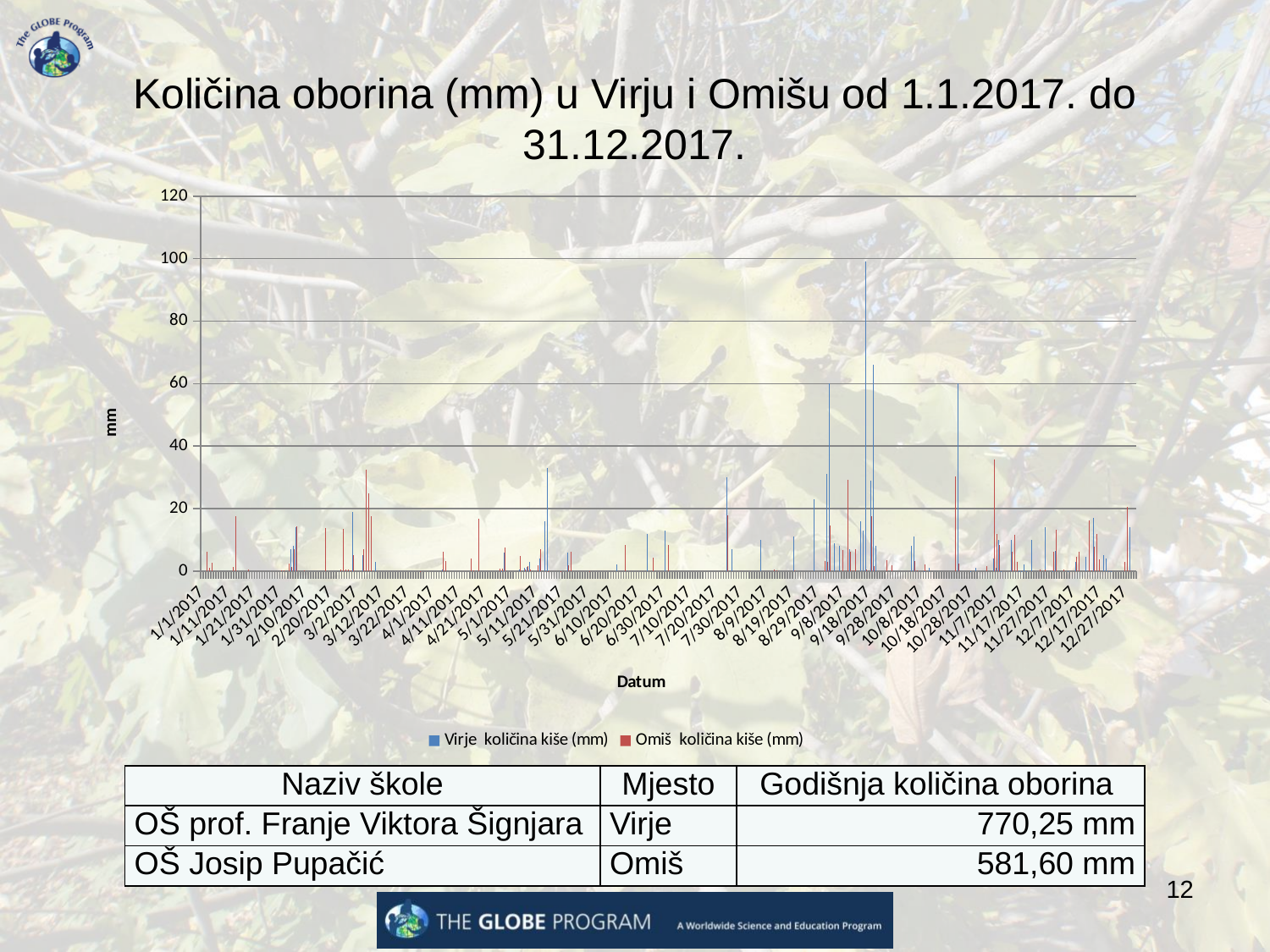

# Količina oborina (mm) u Virju i Omišu od 1.1.2017. do 31.12.2017.

### Chart

| Category | Virje  količina kiše (mm) | Omiš  količina kiše (mm) |
|---|---|---|
| 42736 | 0.0 | 0.0 |
| 42737 | 0.0 | 0.0 |
| 42738 | 0.0 | 6.1 |
| 42739 | 0.0 | 1.0 |
| 42740 | 0.0 | 2.6 |
| 42741 | 0.0 | 0.0 |
| 42742 | 0.0 | 0.0 |
| 42743 | 0.0 | 0.0 |
| 42744 | 0.0 | 0.0 |
| 42745 | 0.0 | 0.0 |
| 42746 | 0.0 | 0.0 |
| 42747 | 0.0 | 0.0 |
| 42748 | 0.0 | 1.2 |
| 42749 | 0.0 | 17.6 |
| 42750 | 0.0 | 0.0 |
| 42751 | 0.0 | 0.0 |
| 42752 | 0.0 | 0.0 |
| 42753 | 0.0 | 0.0 |
| 42754 | 0.0 | 0.4 |
| 42755 | 0.0 | 0.0 |
| 42756 | 0.0 | 0.0 |
| 42757 | 0.0 | 0.0 |
| 42758 | 0.0 | 0.0 |
| 42759 | 0.0 | 0.0 |
| 42760 | 0.0 | 0.0 |
| 42761 | 0.0 | 0.0 |
| 42762 | 0.0 | 0.0 |
| 42763 | 0.0 | 0.0 |
| 42764 | 0.0 | 0.0 |
| 42765 | 0.0 | 0.0 |
| 42766 | 0.0 | 0.0 |
| 42767 | 0.0 | 0.2 |
| 42768 | 0.0 | 0.3 |
| 42769 | 0.0 | 0.0 |
| 42770 | 0.0 | 2.5 |
| 42771 | 7.0 | 1.3 |
| 42772 | 8.0 | 7.1 |
| 42773 | 14.0 | 14.2 |
| 42774 | 0.0 | 0.0 |
| 42775 | 0.0 | 0.0 |
| 42776 | 0.0 | 0.3 |
| 42777 | 0.0 | 0.0 |
| 42778 | 0.0 | 0.0 |
| 42779 | 0.0 | 0.0 |
| 42780 | 0.0 | 0.0 |
| 42781 | 0.0 | 0.0 |
| 42782 | 0.0 | 0.0 |
| 42783 | 0.0 | 0.0 |
| 42784 | 0.0 | 13.7 |
| 42785 | 0.0 | 0.0 |
| 42786 | 0.0 | 0.0 |
| 42787 | 0.0 | 0.0 |
| 42788 | 0.0 | 0.0 |
| 42789 | 0.0 | 0.0 |
| 42790 | 0.0 | 0.4 |
| 42791 | 0.0 | 13.6 |
| 42792 | 0.0 | 0.6 |
| 42793 | 0.0 | 0.5 |
| 42794 | 0.0 | 0.3 |
| 42795 | 19.0 | 5.0 |
| 42796 | None | 0.0 |
| 42797 | None | 0.0 |
| 42798 | None | 0.0 |
| 42799 | 5.0 | 6.9 |
| 42800 | None | 32.4 |
| 42801 | None | 25.0 |
| 42802 | None | 17.5 |
| 42803 | 0.0 | 0.0 |
| 42804 | 3.0 | 0.0 |
| 42805 | 0.0 | 0.0 |
| 42806 | 0.0 | 0.0 |
| 42807 | 0.0 | 0.0 |
| 42808 | 0.0 | 0.0 |
| 42809 | 0.0 | 0.0 |
| 42810 | 0.0 | 0.0 |
| 42811 | 0.0 | 0.0 |
| 42812 | 0.0 | 0.0 |
| 42813 | 0.0 | 0.0 |
| 42814 | 0.0 | 0.0 |
| 42815 | 0.0 | 0.0 |
| 42816 | 0.0 | 0.0 |
| 42817 | 0.0 | 0.0 |
| 42818 | 0.0 | 0.0 |
| 42819 | 0.0 | 0.0 |
| 42820 | 0.0 | 0.0 |
| 42821 | 0.0 | 0.05 |
| 42822 | None | 0.0 |
| 42823 | 0.0 | 0.0 |
| 42824 | 0.0 | 0.0 |
| 42825 | 0.0 | 0.0 |
| 42826 | 0.0 | 0.0 |
| 42827 | 0.0 | 0.0 |
| 42828 | 0.0 | 0.0 |
| 42829 | 0.0 | 0.0 |
| 42830 | 0.5 | 6.1 |
| 42831 | 0.0 | 3.3 |
| 42832 | 0.0 | 0.0 |
| 42833 | 0.0 | 0.0 |
| 42834 | 0.0 | 0.0 |
| 42835 | 0.0 | 0.0 |
| 42836 | 0.0 | 0.0 |
| 42837 | 0.0 | 0.0 |
| 42838 | 0.0 | 0.0 |
| 42839 | 0.0 | 0.0 |
| 42840 | 0.0 | 0.0 |
| 42841 | 0.0 | 4.1 |
| 42842 | 0.0 | 0.2 |
| 42843 | 0.0 | 0.0 |
| 42844 | 0.0 | 16.8 |
| 42845 | 0.0 | 0.0 |
| 42846 | 0.0 | 0.0 |
| 42847 | 0.0 | 0.0 |
| 42848 | 0.0 | 0.0 |
| 42849 | 0.0 | 0.0 |
| 42850 | 0.0 | 0.0 |
| 42851 | 0.0 | 0.0 |
| 42852 | 0.0 | 0.8 |
| 42853 | 0.05 | 0.8 |
| 42854 | 6.0 | 7.5 |
| 42855 | 0.0 | 0.0 |
| 42856 | 0.0 | 0.0 |
| 42857 | 0.0 | 0.0 |
| 42858 | 0.0 | 0.0 |
| 42859 | 0.0 | 0.0 |
| 42860 | 0.5 | 4.8 |
| 42861 | 0.0 | 0.0 |
| 42862 | 1.0 | 0.5 |
| 42863 | 1.2 | 1.7 |
| 42864 | 3.0 | 0.5 |
| 42865 | 0.0 | 0.0 |
| 42866 | 0.0 | 0.0 |
| 42867 | 0.0 | 1.8 |
| 42868 | 4.0 | 7.1 |
| 42869 | 0.0 | 0.0 |
| 42870 | 16.0 | 0.0 |
| 42871 | 33.0 | 0.05 |
| 42872 | 0.0 | 0.0 |
| 42873 | 0.0 | 0.0 |
| 42874 | 0.0 | 0.0 |
| 42875 | 0.0 | 0.0 |
| 42876 | 0.0 | 0.05 |
| 42877 | 0.0 | 0.0 |
| 42878 | 0.0 | 0.0 |
| 42879 | 6.0 | 1.8 |
| 42880 | 0.0 | 6.1 |
| 42881 | 0.0 | 0.0 |
| 42882 | 0.0 | 0.0 |
| 42883 | 0.0 | 0.0 |
| 42884 | 0.0 | 0.0 |
| 42885 | 0.0 | 0.0 |
| 42886 | 0.0 | 0.0 |
| 42887 | None | 0.05 |
| 42888 | None | 0.0 |
| 42889 | None | 0.0 |
| 42890 | 0.0 | 0.0 |
| 42891 | 0.0 | 0.0 |
| 42892 | 0.0 | 0.0 |
| 42893 | 0.0 | 0.0 |
| 42894 | 0.0 | 0.0 |
| 42895 | 0.0 | 0.0 |
| 42896 | 0.0 | 0.0 |
| 42897 | 0.0 | 0.0 |
| 42898 | 2.0 | 0.0 |
| 42899 | 0.0 | 0.0 |
| 42900 | 0.0 | 0.0 |
| 42901 | 0.0 | 8.4 |
| 42902 | 0.0 | 0.0 |
| 42903 | 0.0 | 0.0 |
| 42904 | 0.0 | 0.0 |
| 42905 | 0.0 | 0.0 |
| 42906 | 0.0 | 0.0 |
| 42907 | 0.0 | 0.0 |
| 42908 | 0.0 | 0.0 |
| 42909 | 0.0 | 0.0 |
| 42910 | 12.0 | 0.0 |
| 42911 | None | 0.0 |
| 42912 | None | 4.3 |
| 42913 | None | 0.0 |
| 42914 | None | 0.0 |
| 42915 | None | 0.0 |
| 42916 | 0.0 | 0.0 |
| 42917 | 13.0 | 0.0 |
| 42918 | 0.0 | 8.4 |
| 42919 | 0.0 | 0.0 |
| 42920 | 0.0 | 0.0 |
| 42921 | 0.0 | 0.0 |
| 42922 | 0.0 | 0.0 |
| 42923 | 0.0 | 0.0 |
| 42924 | 0.0 | 0.0 |
| 42925 | 0.0 | 0.0 |
| 42926 | 0.0 | 0.0 |
| 42927 | 0.0 | 0.0 |
| 42928 | 0.0 | 0.0 |
| 42929 | 0.0 | 0.0 |
| 42930 | 0.0 | 0.0 |
| 42931 | 0.0 | 0.0 |
| 42932 | 0.0 | 0.0 |
| 42933 | 0.0 | 0.0 |
| 42934 | 0.0 | 0.0 |
| 42935 | 0.0 | 0.0 |
| 42936 | 0.0 | 0.0 |
| 42937 | 0.0 | 0.0 |
| 42938 | 0.0 | 0.0 |
| 42939 | 0.0 | 0.0 |
| 42940 | 0.0 | 0.0 |
| 42941 | 30.0 | 17.8 |
| 42942 | 0.0 | 0.0 |
| 42943 | 7.0 | 0.0 |
| 42944 | 0.0 | 0.0 |
| 42945 | 0.0 | 0.0 |
| 42946 | 0.0 | 0.0 |
| 42947 | 0.0 | 0.0 |
| 42948 | 0.0 | 0.0 |
| 42949 | 0.0 | 0.0 |
| 42950 | 0.0 | 0.0 |
| 42951 | 0.0 | 0.0 |
| 42952 | 0.0 | 0.0 |
| 42953 | 0.0 | 0.0 |
| 42954 | 10.0 | 0.0 |
| 42955 | 0.0 | 0.0 |
| 42956 | 0.0 | 0.0 |
| 42957 | 0.0 | 0.0 |
| 42958 | 0.0 | 0.0 |
| 42959 | 0.0 | 0.5 |
| 42960 | 0.0 | 0.3 |
| 42961 | 0.0 | 0.0 |
| 42962 | 0.0 | 0.0 |
| 42963 | 0.0 | 0.0 |
| 42964 | 0.0 | 0.0 |
| 42965 | 0.0 | 0.0 |
| 42966 | 0.0 | 0.0 |
| 42967 | 11.0 | 0.3 |
| 42968 | 0.0 | 0.0 |
| 42969 | 0.0 | 0.0 |
| 42970 | 0.0 | 0.0 |
| 42971 | 0.0 | 0.0 |
| 42972 | 0.0 | 0.0 |
| 42973 | 0.0 | 0.0 |
| 42974 | 0.0 | 0.0 |
| 42975 | 23.0 | 0.0 |
| 42976 | 0.0 | 0.0 |
| 42977 | 0.0 | 0.0 |
| 42978 | 0.0 | 0.0 |
| 42979 | 0.0 | 3.3 |
| 42980 | 31.0 | 2.8 |
| 42981 | 60.0 | 14.5 |
| 42982 | 0.0 | 0.0 |
| 42983 | 9.0 | 0.0 |
| 42984 | 0.0 | 0.0 |
| 42985 | 8.0 | 0.0 |
| 42986 | 0.0 | 6.6 |
| 42987 | 0.0 | 0.0 |
| 42988 | 0.0 | 29.2 |
| 42989 | 7.0 | 6.1 |
| 42990 | 0.0 | 0.3 |
| 42991 | 0.0 | 7.1 |
| 42992 | 0.0 | 0.0 |
| 42993 | 16.0 | 0.0 |
| 42994 | 13.0 | 0.0 |
| 42995 | 99.0 | 0.5 |
| 42996 | 0.0 | 0.0 |
| 42997 | 29.0 | 17.5 |
| 42998 | 66.0 | 1.5 |
| 42999 | 8.0 | 0.0 |
| 43000 | 0.0 | 0.0 |
| 43001 | 0.0 | 0.0 |
| 43002 | 0.0 | 0.0 |
| 43003 | 0.0 | 3.6 |
| 43004 | 0.0 | 0.0 |
| 43005 | 0.0 | 1.8 |
| 43006 | 0.0 | 0.0 |
| 43007 | 0.0 | 0.0 |
| 43008 | 0.0 | 0.0 |
| 43009 | 0.0 | 0.0 |
| 43010 | 0.0 | 0.0 |
| 43011 | 0.0 | 0.0 |
| 43012 | 0.0 | 0.0 |
| 43013 | 8.0 | 0.0 |
| 43014 | 11.0 | 3.3 |
| 43015 | 0.0 | 0.3 |
| 43016 | 0.0 | 0.0 |
| 43017 | 0.0 | 0.0 |
| 43018 | 0.05 | 2.0 |
| 43019 | 0.0 | 0.0 |
| 43020 | 1.0 | 0.0 |
| 43021 | 0.0 | 0.0 |
| 43022 | 0.0 | 0.0 |
| 43023 | 0.0 | 0.0 |
| 43024 | 0.0 | 0.0 |
| 43025 | 0.0 | 0.0 |
| 43026 | 0.0 | 0.0 |
| 43027 | 0.0 | 0.0 |
| 43028 | 0.0 | 0.0 |
| 43029 | 0.0 | 0.0 |
| 43030 | 0.0 | 30.2 |
| 43031 | 60.0 | 2.3 |
| 43032 | 0.0 | 0.0 |
| 43033 | 0.0 | 0.0 |
| 43034 | 0.0 | 0.0 |
| 43035 | 0.0 | 0.0 |
| 43036 | 0.05 | 0.0 |
| 43037 | 0.0 | 0.0 |
| 43038 | 1.0 | 0.0 |
| 43039 | 0.0 | 0.0 |
| 43040 | 0.0 | 0.0 |
| 43041 | 0.0 | 0.0 |
| 43042 | 0.0 | 1.5 |
| 43043 | 0.0 | 0.0 |
| 43044 | 0.0 | 0.0 |
| 43045 | 4.0 | 35.6 |
| 43046 | 1.0 | 11.9 |
| 43047 | 10.0 | 8.3 |
| 43048 | 0.05 | 0.0 |
| 43049 | 0.0 | 0.0 |
| 43050 | 0.0 | 0.0 |
| 43051 | 0.0 | 0.0 |
| 43052 | 10.0 | 6.3 |
| 43053 | 0.0 | 11.7 |
| 43054 | 0.0 | 2.8 |
| 43055 | 0.05 | 0.0 |
| 43056 | 0.05 | 0.0 |
| 43057 | 2.0 | 0.0 |
| 43058 | 0.05 | 0.0 |
| 43059 | 0.0 | 0.0 |
| 43060 | 10.0 | 0.0 |
| 43061 | 0.0 | 0.0 |
| 43062 | 0.0 | 0.0 |
| 43063 | 0.0 | 0.5 |
| 43064 | 0.0 | 0.0 |
| 43065 | 14.0 | 0.5 |
| 43066 | 0.0 | 0.0 |
| 43067 | 0.0 | 0.0 |
| 43068 | 0.05 | 6.3 |
| 43069 | 6.5 | 13.2 |
| 43070 | 0.0 | 0.0 |
| 43071 | 0.0 | 0.0 |
| 43072 | 0.0 | 0.5 |
| 43073 | 0.0 | 0.0 |
| 43074 | 0.05 | 0.0 |
| 43075 | 0.0 | 0.0 |
| 43076 | 0.0 | 0.0 |
| 43077 | 3.0 | 4.6 |
| 43078 | 0.0 | 6.1 |
| 43079 | 0.0 | 0.0 |
| 43080 | 0.0 | 0.0 |
| 43081 | 4.5 | 0.0 |
| 43082 | 0.0 | 16.3 |
| 43083 | 0.0 | 0.3 |
| 43084 | 17.0 | 7.9 |
| 43085 | 0.0 | 11.9 |
| 43086 | 0.0 | 3.8 |
| 43087 | 0.0 | 0.0 |
| 43088 | 5.0 | 0.0 |
| 43089 | 4.0 | 0.0 |
| 43090 | 0.05 | 0.0 |
| 43091 | 0.05 | 0.0 |
| 43092 | 0.0 | 0.0 |
| 43093 | 0.0 | 0.0 |
| 43094 | 0.0 | 0.0 |
| 43095 | 0.0 | 0.0 |
| 43096 | 0.0 | 3.0 |
| 43097 | 2.5 | 20.6 |
| 43098 | 14.0 | 0.3 |
| 43099 | 0.0 | 0.0 |
| 43100 | None | None |
| Naziv škole | Mjesto | Godišnja količina oborina |
| --- | --- | --- |
| OŠ prof. Franje Viktora Šignjara | Virje | 770,25 mm |
| OŠ Josip Pupačić | Omiš | 581,60 mm |
12